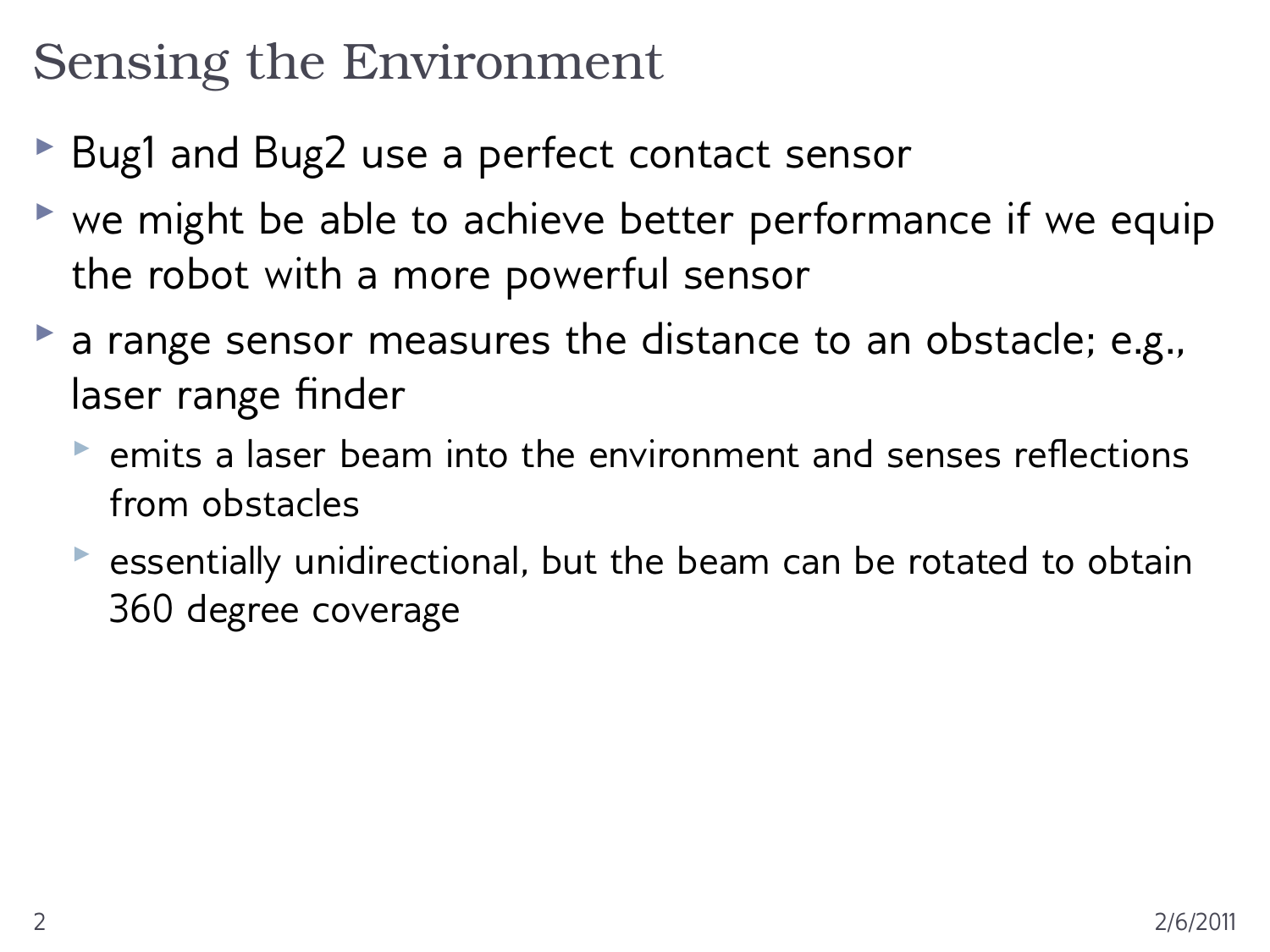

# Sensing the Environment
Bug1 and Bug2 use a perfect contact sensor
we might be able to achieve better performance if we equip the robot with a more powerful sensor
a range sensor measures the distance to an obstacle; e.g., laser range finder
emits a laser beam into the environment and senses reflections from obstacles
essentially unidirectional, but the beam can be rotated to obtain 360 degree coverage
2

2/6/2011